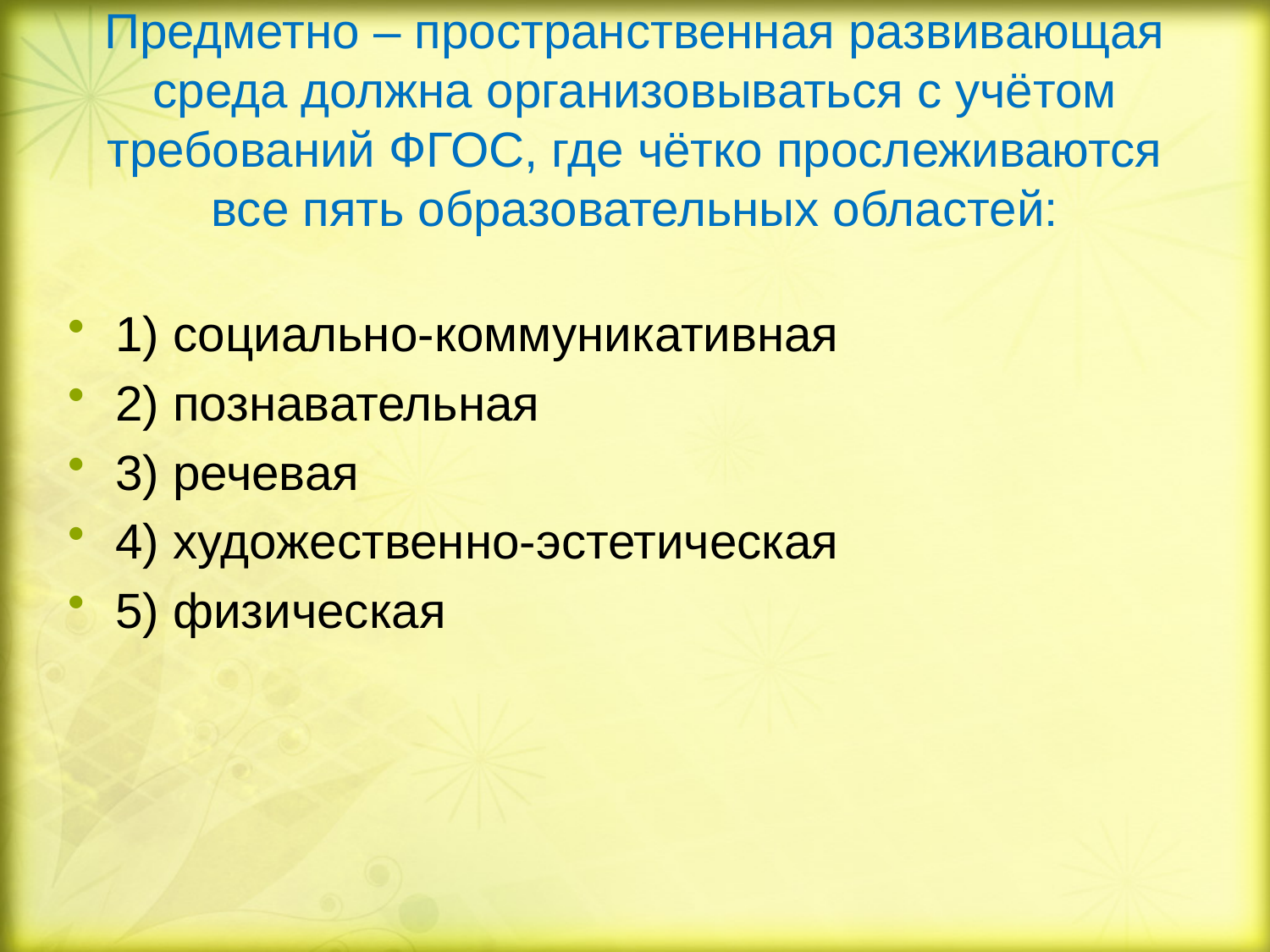

# Предметно – пространственная развивающая среда должна организовываться с учётом требований ФГОС, где чётко прослеживаются все пять образовательных областей:
1) социально-коммуникативная
2) познавательная
3) речевая
4) художественно-эстетическая
5) физическая